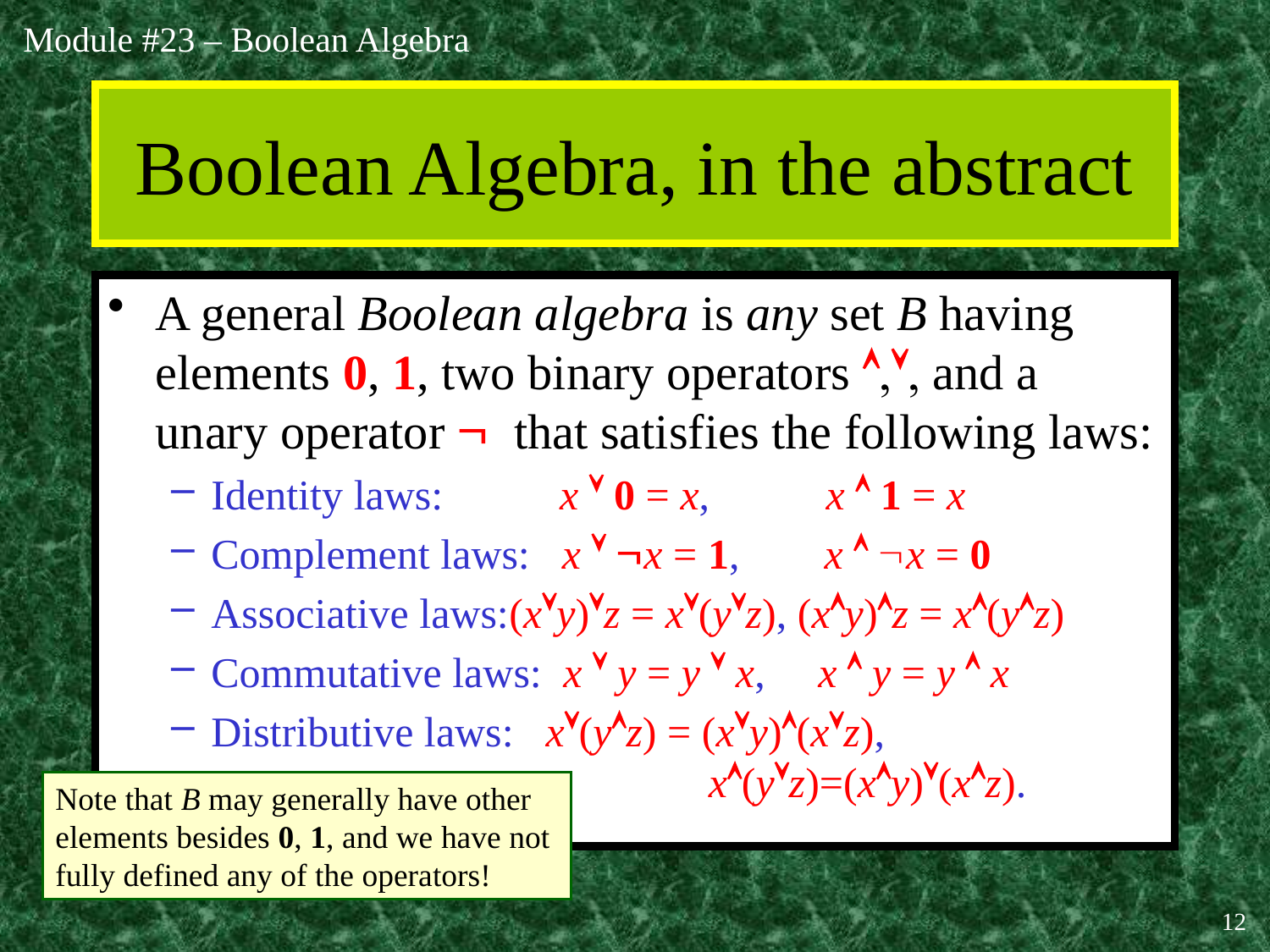

# Boolean Algebra, in the abstract
A general Boolean algebra is any set B having elements 0, 1, two binary operators ∧,∨, and a unary operator ¬ that satisfies the following laws:
Identity laws:           x ∨ 0 = x,           x ∧ 1 = x
Complement laws:   x ∨ ¬x = 1,        x ∧ ¬x = 0
Associative laws:(x∨y)∨z = x∨(y∨z), (x∧y)∧z = x∧(y∧z)
Commutative laws:  x ∨ y = y ∨ x,     x ∧ y = y ∧ x
Distributive laws:   x∨(y∧z) = (x∨y)∧(x∨z),  			                                   x∧(y∨z)=(x∧y)∨(x∧z).
Note that B may generally have other
elements besides 0, 1, and we have not
fully defined any of the operators!
12